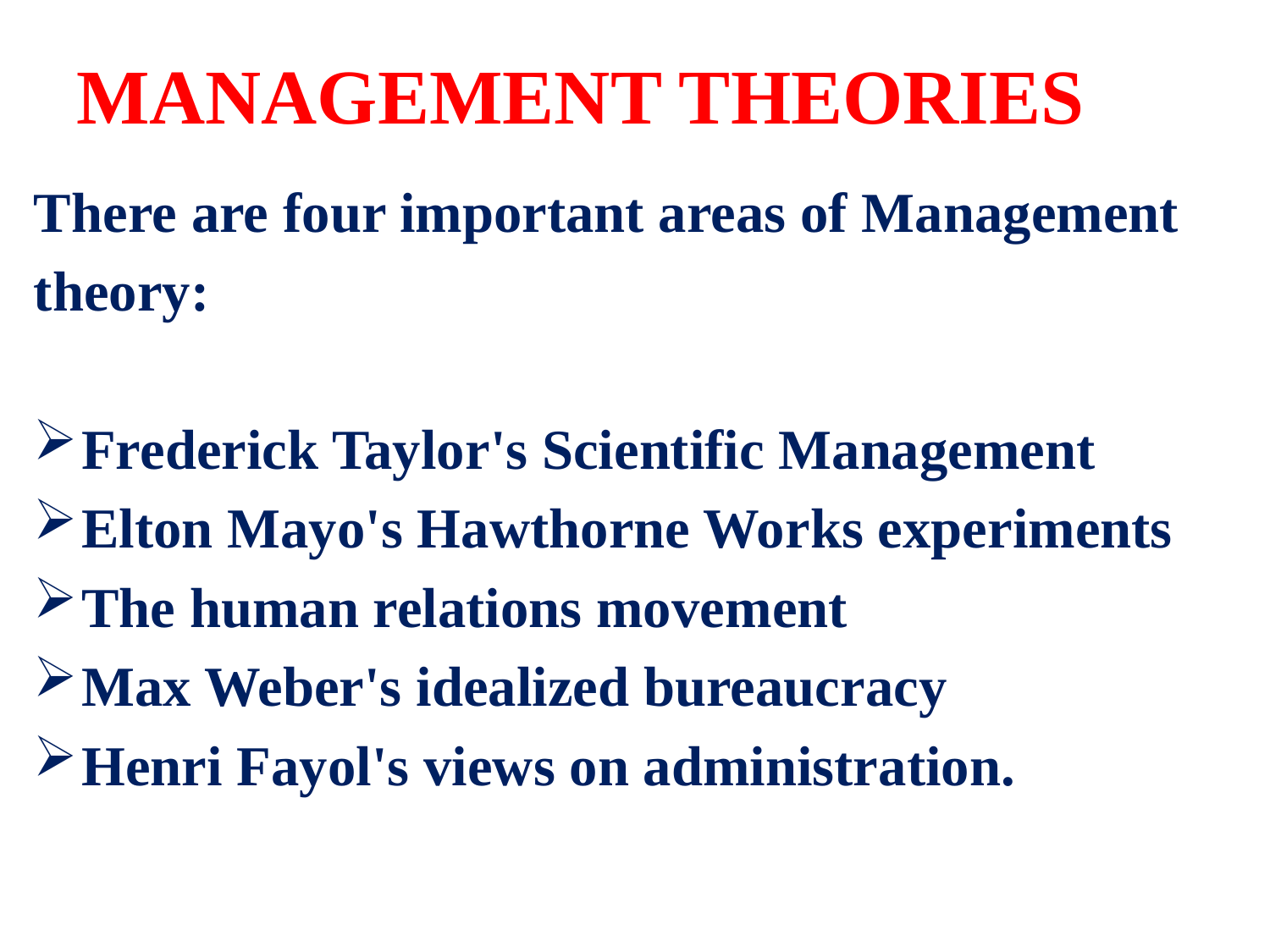

# MANAGEMENT THEORIES
There are four important areas of Management
theory:

Frederick Taylor's Scientific Management
Elton Mayo's Hawthorne Works experiments
The human relations movement
Max Weber's idealized bureaucracy
Henri Fayol's views on administration.